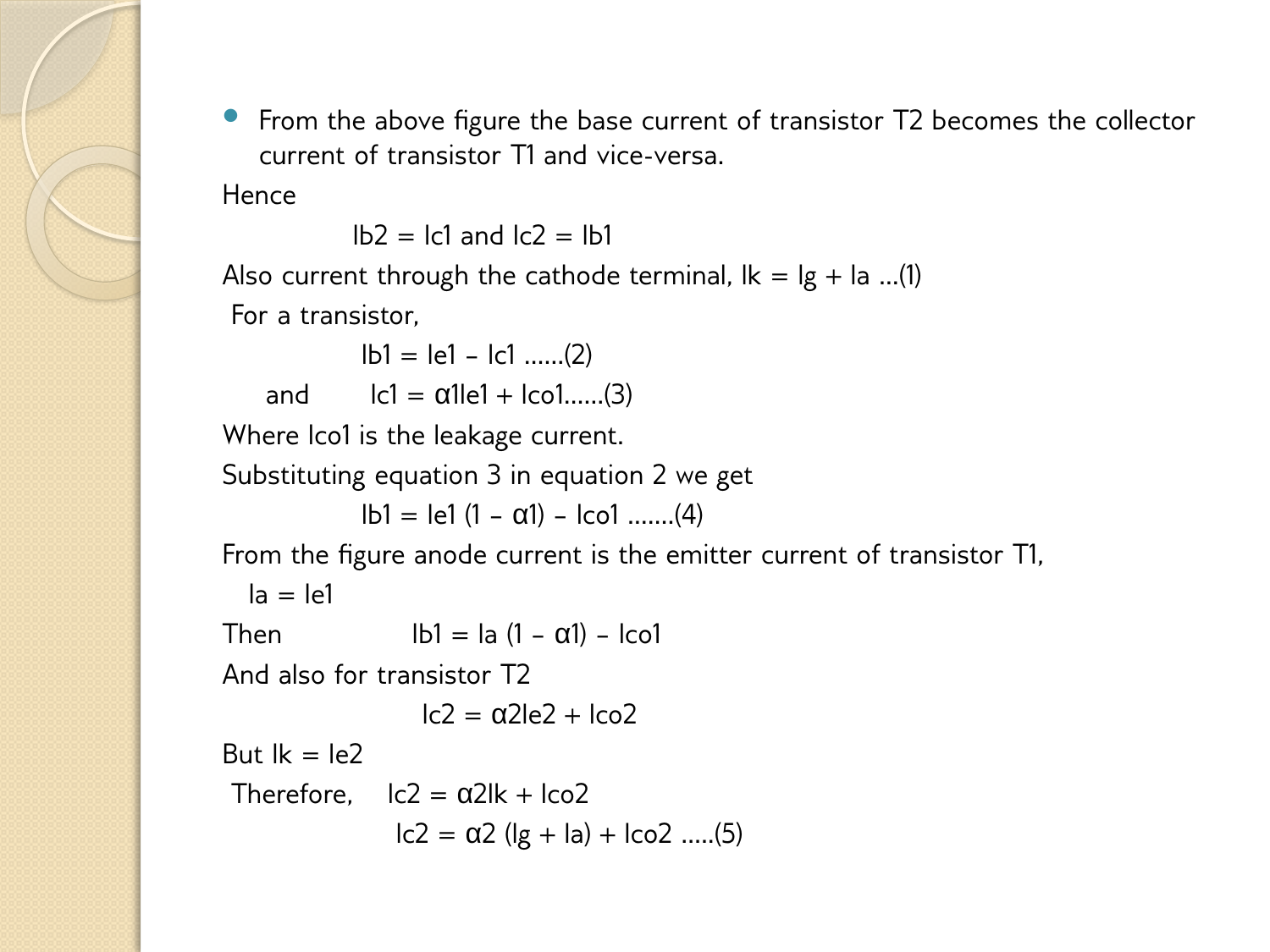

From the above figure the base current of transistor T2 becomes the collector current of transistor T1 and vice-versa.
Hence
               Ib2 = Ic1 and Ic2 = Ib1
Also current through the cathode terminal, Ik = Ig + Ia …(1)
 For a transistor,
                Ib1 = Ie1 – Ic1 ……(2)
     and       Ic1 = α1Ie1 + Ico1……(3)
Where Ico1 is the leakage current.
Substituting equation 3 in equation 2 we get
                Ib1 = Ie1 (1 – α1) – Ico1 …….(4)
From the figure anode current is the emitter current of transistor T1,
   Ia = Ie1
Then               Ib1 = Ia (1 – α1) – Ico1
And also for transistor T2
                       Ic2 = α2Ie2 + Ico2
But Ik = Ie2
 Therefore,    Ic2 = α2Ik + Ico2
                    Ic2 = α2 (Ig + Ia) + Ico2 …..(5)